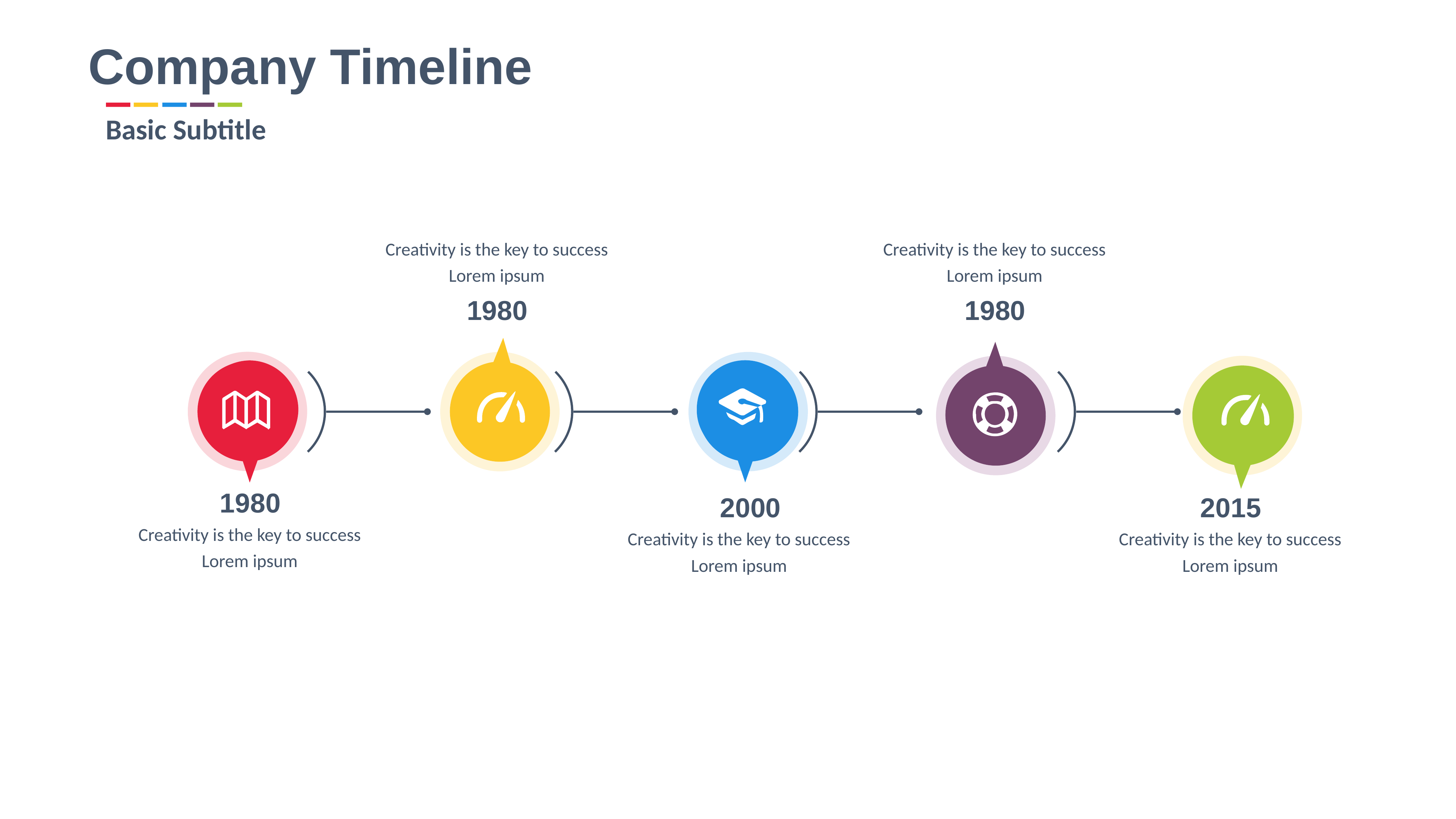

Company Timeline

Basic Subtitle
Creativity is the key to success Lorem ipsum
Creativity is the key to success Lorem ipsum
1980
1980

1980
2000
2015
Creativity is the key to success Lorem ipsum
Creativity is the key to success Lorem ipsum
Creativity is the key to success Lorem ipsum